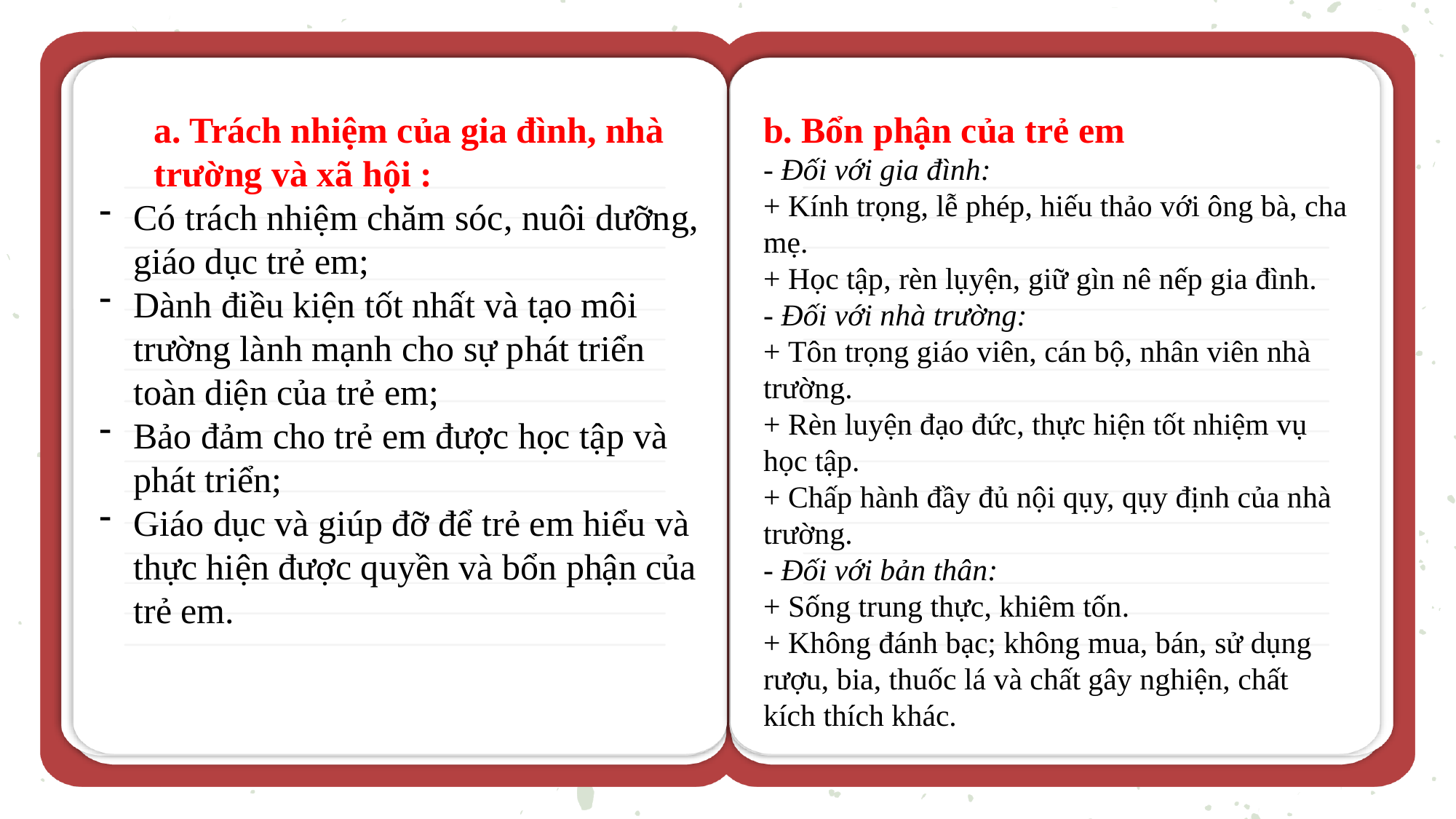

a. Trách nhiệm của gia đình, nhà trường và xã hội :
Có trách nhiệm chăm sóc, nuôi dưỡng, giáo dục trẻ em;
Dành điều kiện tốt nhất và tạo môi trường lành mạnh cho sự phát triển toàn diện của trẻ em;
Bảo đảm cho trẻ em được học tập và phát triển;
Giáo dục và giúp đỡ để trẻ em hiểu và thực hiện được quyền và bổn phận của trẻ em.
b. Bổn phận của trẻ em
- Đối với gia đình:
+ Kính trọng, lễ phép, hiếu thảo với ông bà, cha mẹ.
+ Học tập, rèn lụyện, giữ gìn nê nếp gia đình.
- Đối với nhà trường:
+ Tôn trọng giáo viên, cán bộ, nhân viên nhà trường.
+ Rèn luyện đạo đức, thực hiện tốt nhiệm vụ học tập.
+ Chấp hành đầy đủ nội qụy, qụy định của nhà trường.
- Đối với bản thân:
+ Sống trung thực, khiêm tốn.
+ Không đánh bạc; không mua, bán, sử dụng rượu, bia, thuốc lá và chất gây nghiện, chất kích thích khác.